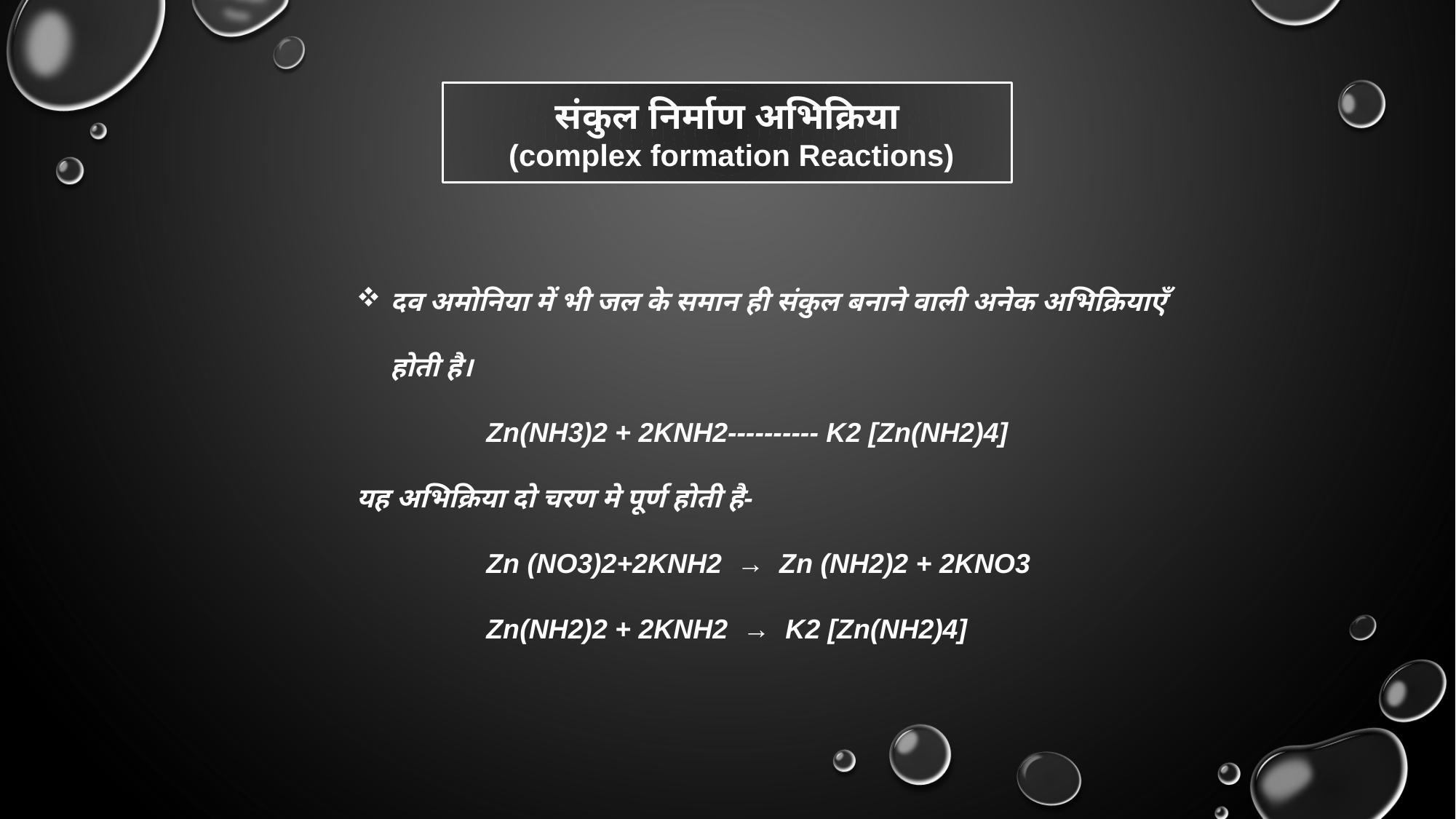

संकुल निर्माण अभिक्रिया
 (complex formation Reactions)
दव अमोनिया में भी जल के समान ही संकुल बनाने वाली अनेक अभिक्रियाएँ होती है।
                 Zn(NH3)2 + 2KNH2---------- K2 [Zn(NH2)4]
यह अभिक्रिया दो चरण मे पूर्ण होती है-
                 Zn (NO3)2+2KNH2  →  Zn (NH2)2 + 2KNO3
                 Zn(NH2)2 + 2KNH2  →  K2 [Zn(NH2)4]